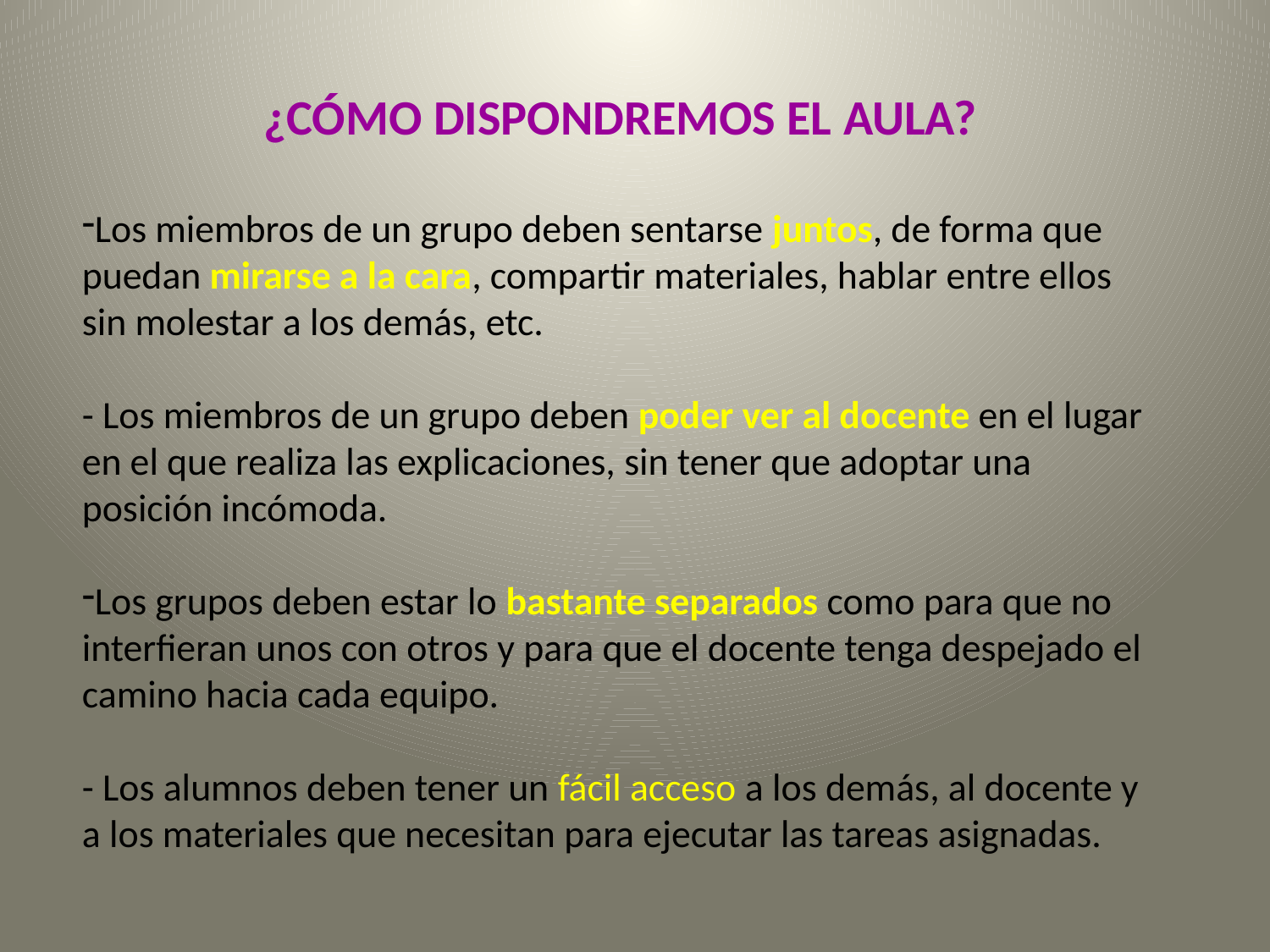

¿CÓMO DISPONDREMOS EL AULA?

Los miembros de un grupo deben sentarse juntos, de forma que puedan mirarse a la cara, compartir materiales, hablar entre ellos sin molestar a los demás, etc.

- Los miembros de un grupo deben poder ver al docente en el lugar en el que realiza las explicaciones, sin tener que adoptar una posición incómoda.

Los grupos deben estar lo bastante separados como para que no interfieran unos con otros y para que el docente tenga despejado el camino hacia cada equipo.

- Los alumnos deben tener un fácil acceso a los demás, al docente y a los materiales que necesitan para ejecutar las tareas asignadas.